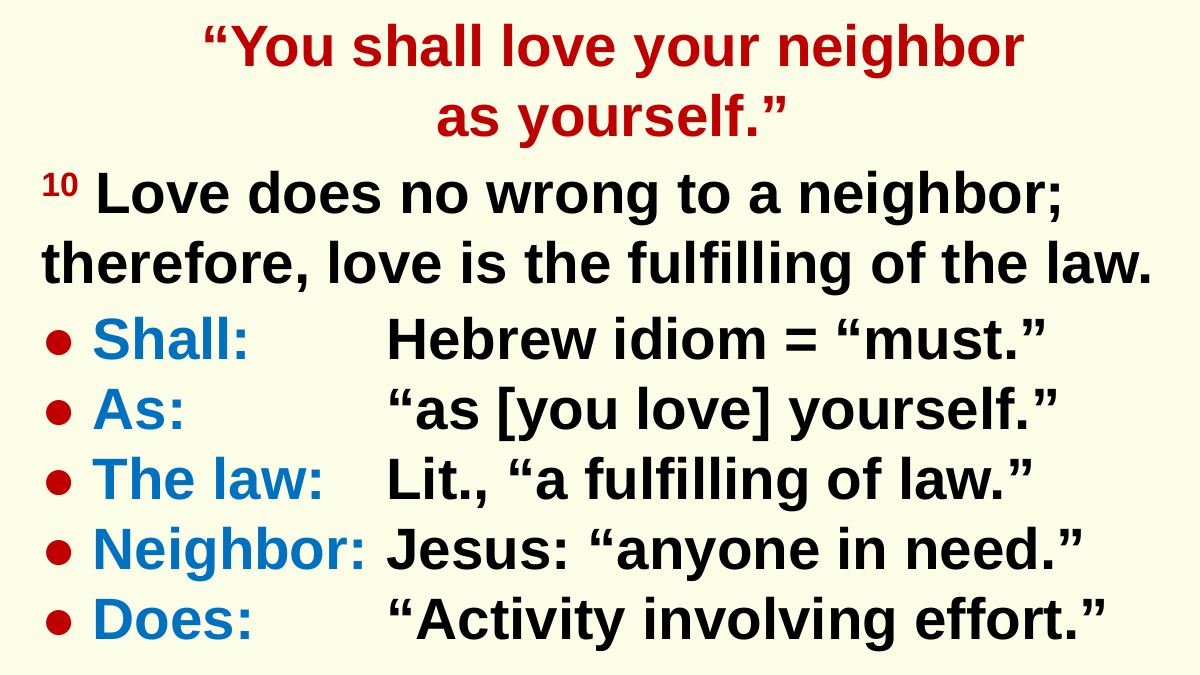

“You shall love your neighbor
as yourself.”
10 Love does no wrong to a neighbor; therefore, love is the fulfilling of the law.
● Shall:
● As:
● The law:
● Neighbor:
● Does:
Hebrew idiom = “must.”
“as [you love] yourself.”
Lit., “a fulfilling of law.”
Jesus: “anyone in need.”
“Activity involving effort.”